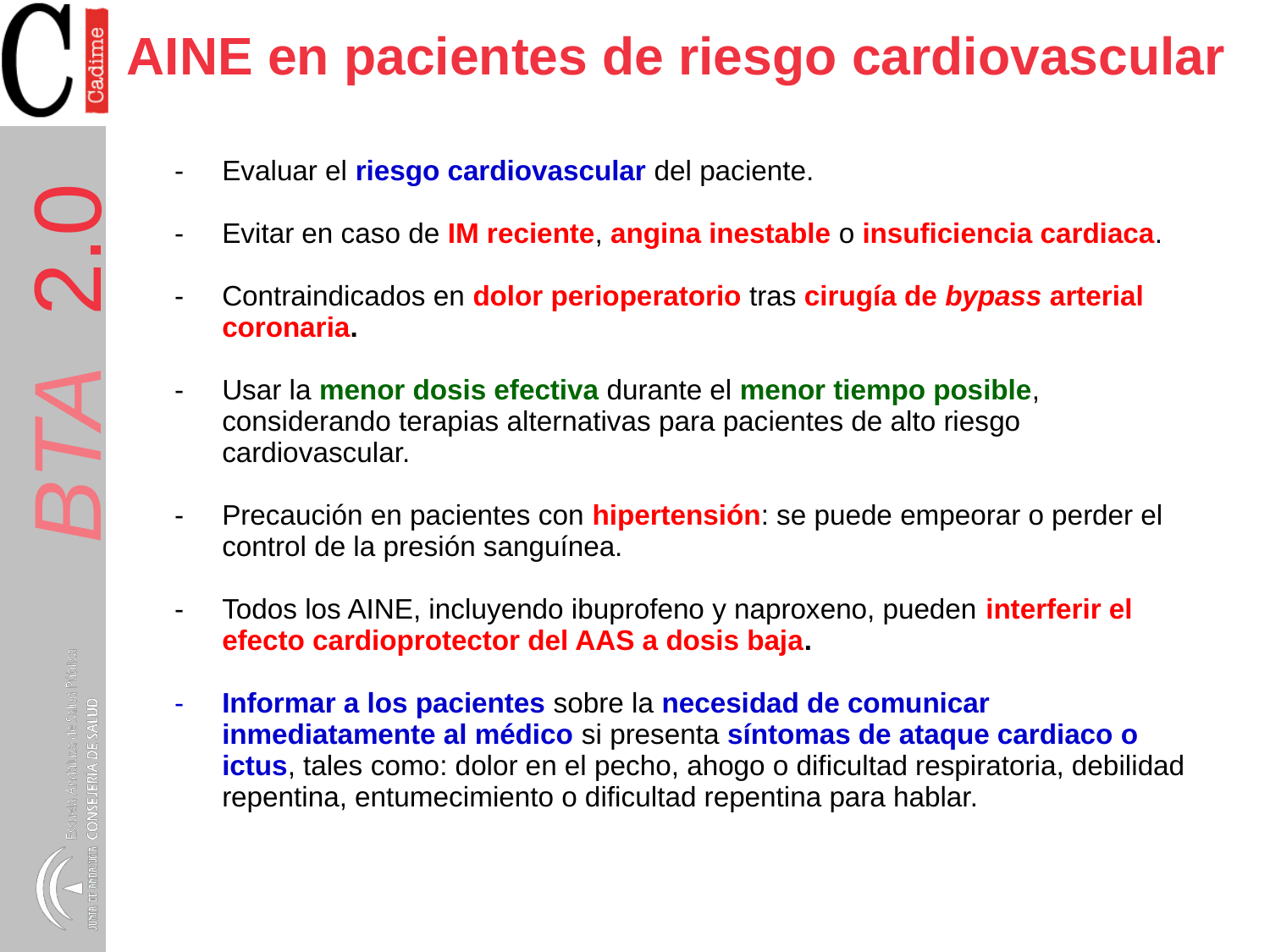

AINE en pacientes de riesgo cardiovascular
| Evaluar el riesgo cardiovascular del paciente. Evitar en caso de IM reciente, angina inestable o insuficiencia cardiaca. Contraindicados en dolor perioperatorio tras cirugía de bypass arterial coronaria. Usar la menor dosis efectiva durante el menor tiempo posible, considerando terapias alternativas para pacientes de alto riesgo cardiovascular. Precaución en pacientes con hipertensión: se puede empeorar o perder el control de la presión sanguínea. Todos los AINE, incluyendo ibuprofeno y naproxeno, pueden interferir el efecto cardioprotector del AAS a dosis baja. Informar a los pacientes sobre la necesidad de comunicar inmediatamente al médico si presenta síntomas de ataque cardiaco o ictus, tales como: dolor en el pecho, ahogo o dificultad respiratoria, debilidad repentina, entumecimiento o dificultad repentina para hablar. |
| --- |